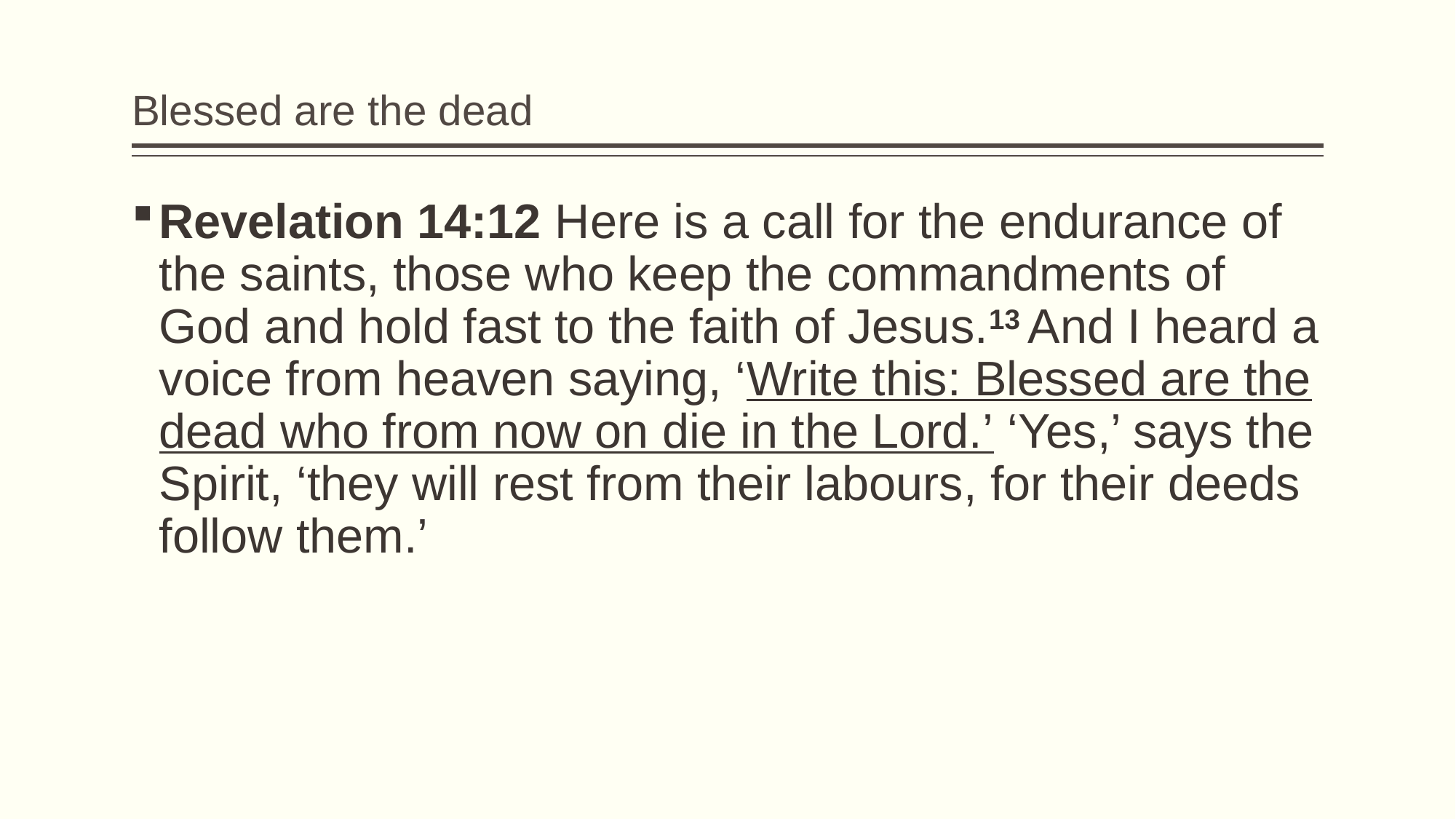

# Blessed are the dead
Revelation 14:12 Here is a call for the endurance of the saints, those who keep the commandments of God and hold fast to the faith of Jesus.13 And I heard a voice from heaven saying, ‘Write this: Blessed are the dead who from now on die in the Lord.’ ‘Yes,’ says the Spirit, ‘they will rest from their labours, for their deeds follow them.’